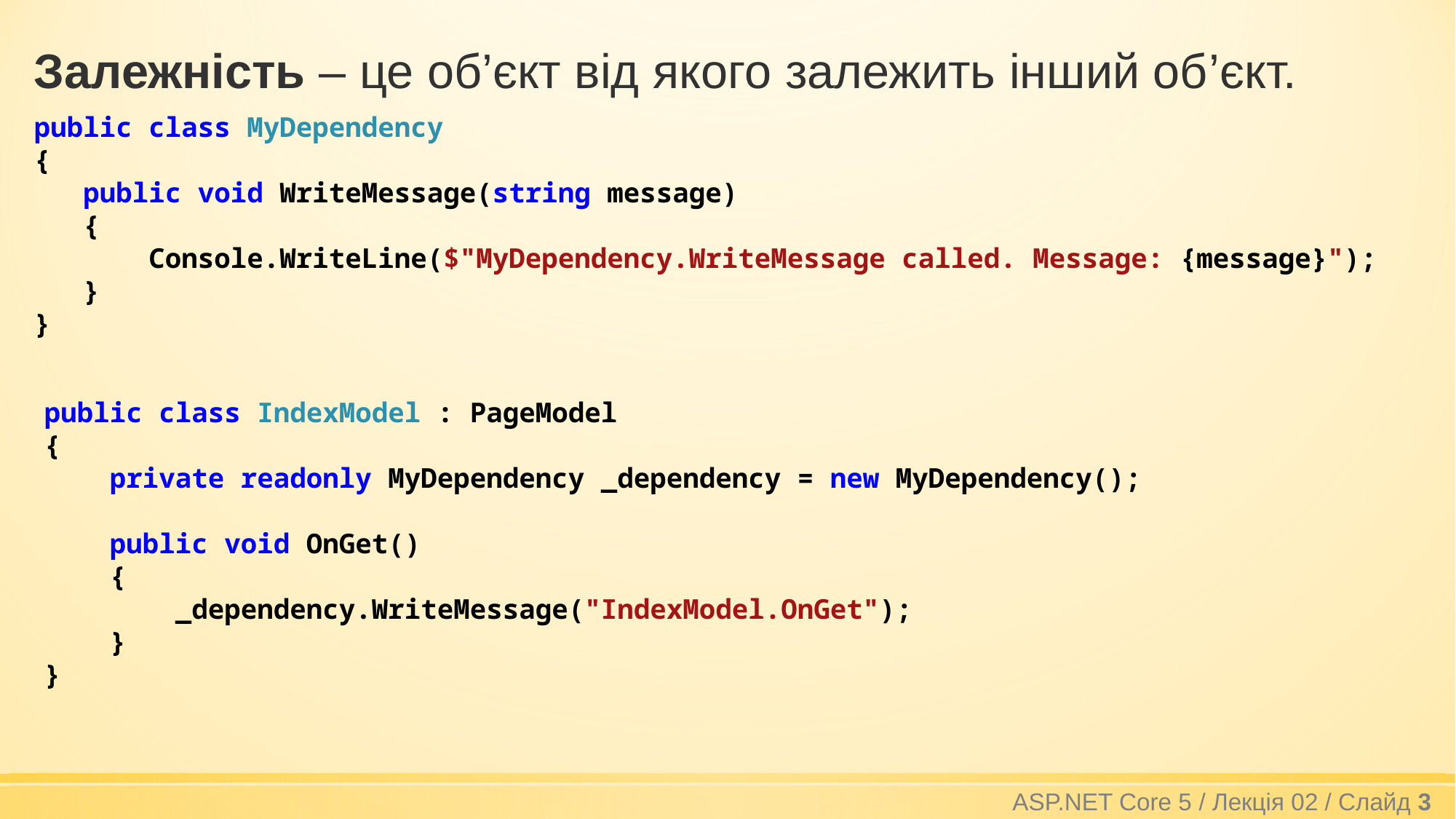

Залежність – це об’єкт від якого залежить інший об’єкт.
public class MyDependency
{
   public void WriteMessage(string message)
   {
       Console.WriteLine($"MyDependency.WriteMessage called. Message: {message}");
   }
}
public class IndexModel : PageModel
{
    private readonly MyDependency _dependency = new MyDependency();

    public void OnGet()
    {
        _dependency.WriteMessage("IndexModel.OnGet");
    }
}
ASP.NET Core 5 / Лекція 02 / Слайд 3